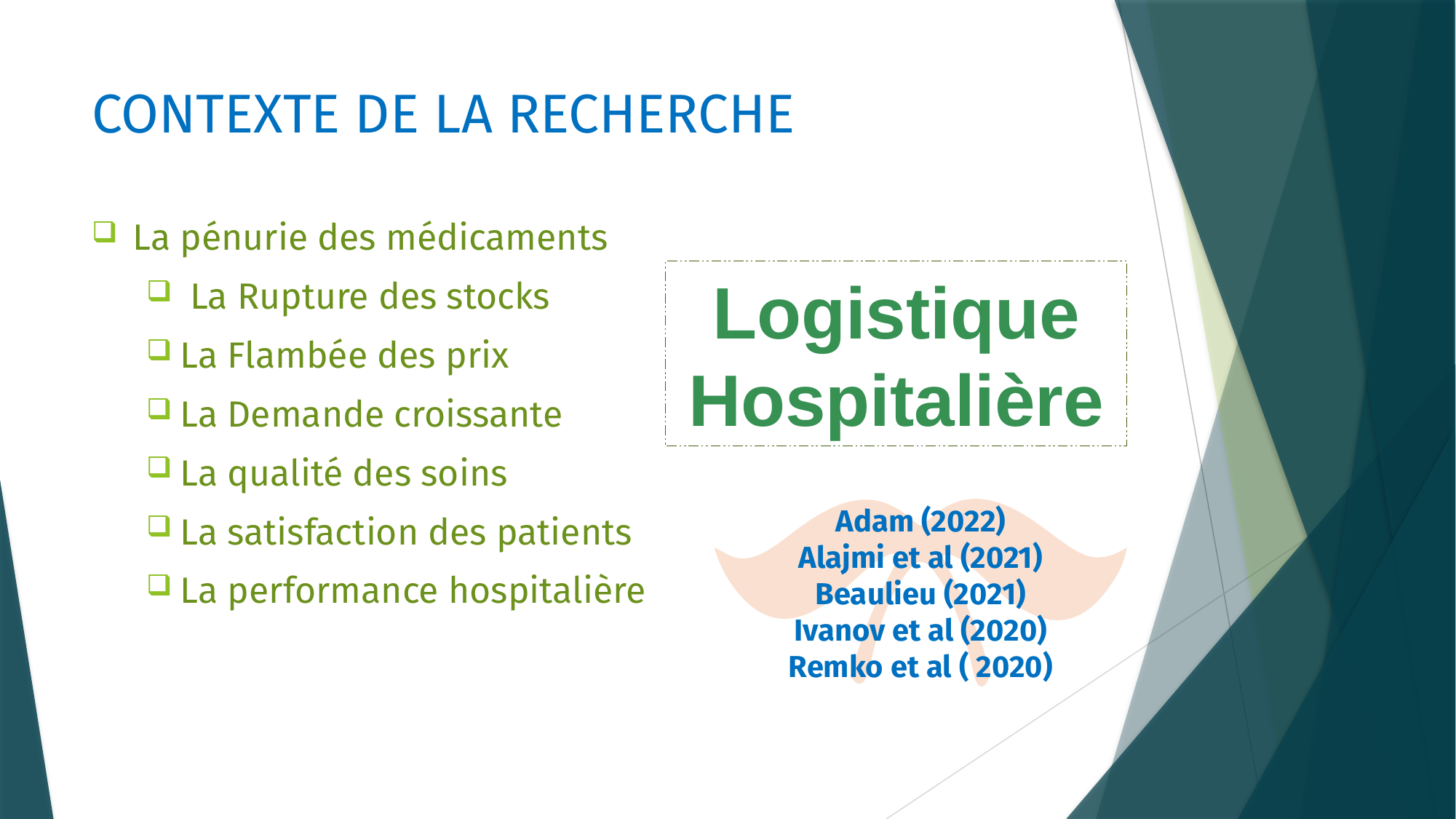

# CONTEXTE DE LA RECHERCHE
La pénurie des médicaments
 La Rupture des stocks
La Flambée des prix
La Demande croissante
La qualité des soins
La satisfaction des patients
La performance hospitalière

Logistique Hospitalière
Adam (2022)
Alajmi et al (2021)
Beaulieu (2021)
Ivanov et al (2020)
Remko et al ( 2020)